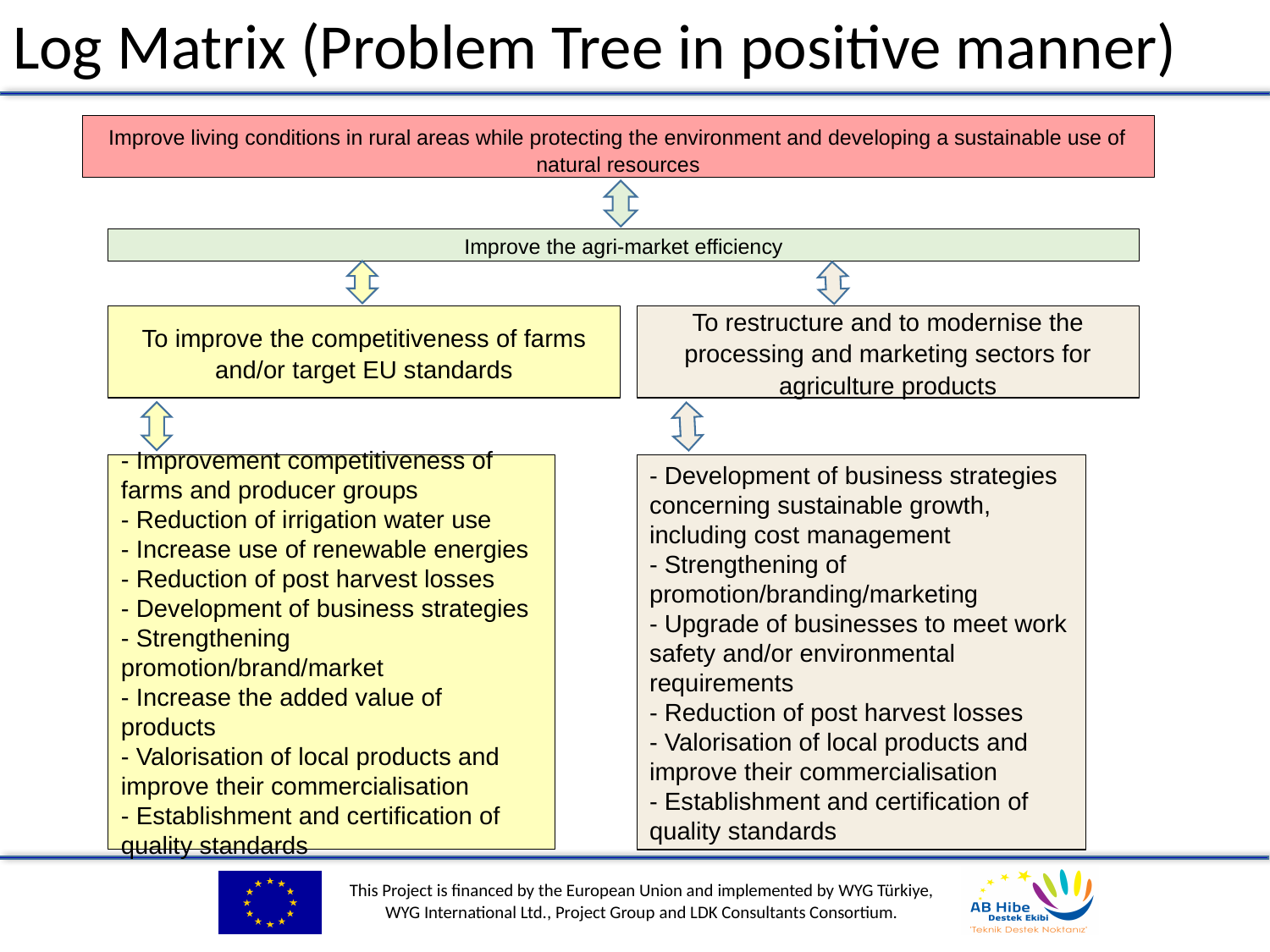

# Log Matrix (Problem Tree in positive manner)
Improve living conditions in rural areas while protecting the environment and developing a sustainable use of natural resources

Improve the agri-market efficiency

To improve the competitiveness of farms and/or target EU standards
To restructure and to modernise the processing and marketing sectors for agriculture products

- Improvement competitiveness of farms and producer groups
- Reduction of irrigation water use
- Increase use of renewable energies
- Reduction of post harvest losses
- Development of business strategies
- Strengthening promotion/brand/market
- Increase the added value of products
- Valorisation of local products and improve their commercialisation
- Establishment and certification of quality standards
- Development of business strategies concerning sustainable growth, including cost management
- Strengthening of promotion/branding/marketing
- Upgrade of businesses to meet work safety and/or environmental requirements
- Reduction of post harvest losses
- Valorisation of local products and improve their commercialisation
- Establishment and certification of quality standards